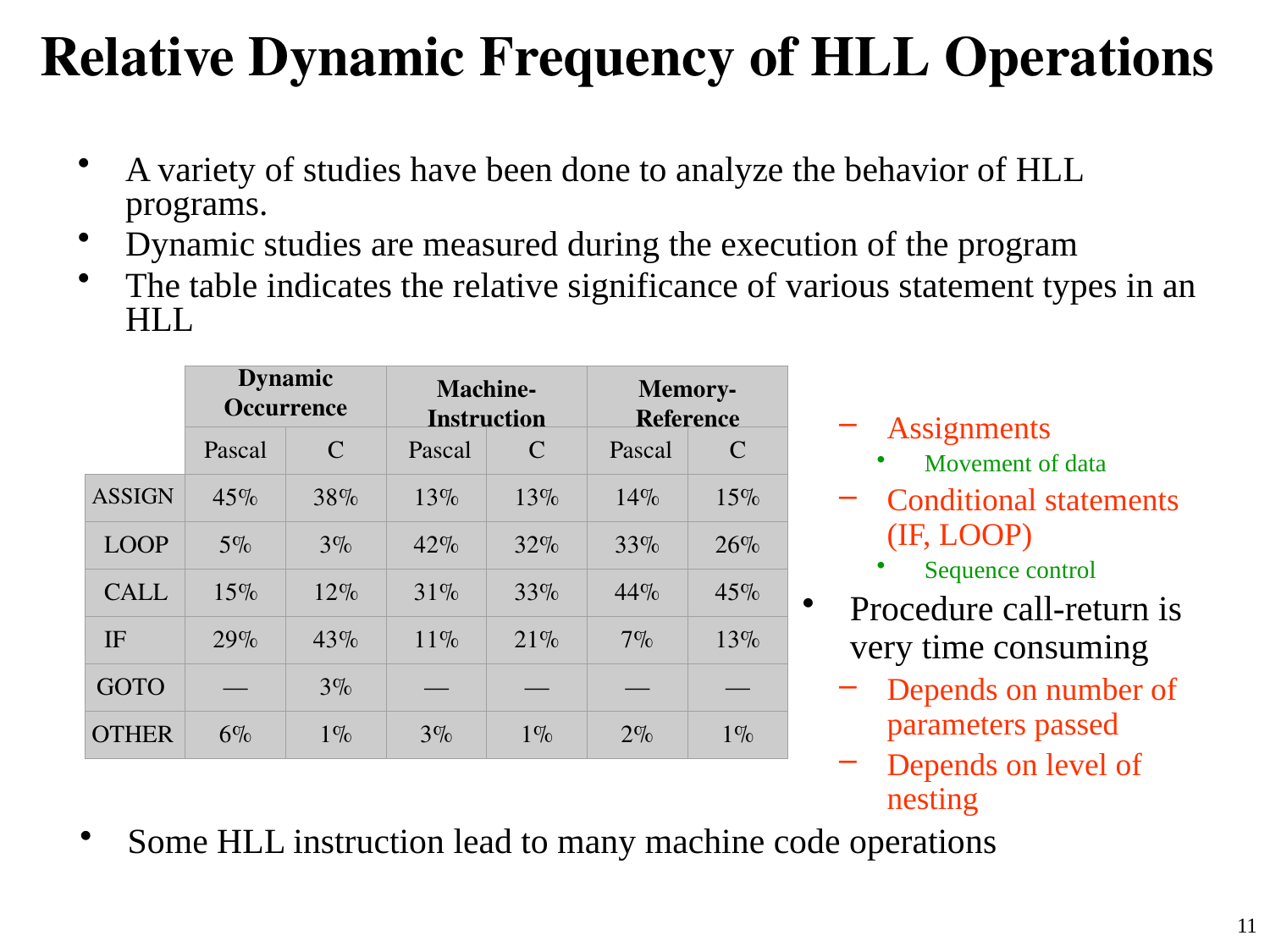

# Relative Dynamic Frequency of HLL Operations
A variety of studies have been done to analyze the behavior of HLL programs.
Dynamic studies are measured during the execution of the program
The table indicates the relative significance of various statement types in an HLL

Assignments
Movement of data
Conditional statements (IF, LOOP)
Sequence control
Procedure call-return is very time consuming
Depends on number of parameters passed
Depends on level of nesting
Some HLL instruction lead to many machine code operations

Dynamic Occurrence

Machine-Instruction Weighted

Memory-Reference Weighted

Pascal

C

Pascal

C

Pascal

C

ASSIGN

45%

38%

13%

13%

14%

15%

LOOP

5%

3%

42%

32%

33%

26%

CALL

15%

12%

31%

33%

44%

45%

IF

29%

43%

11%

21%

7%

13%

GOTO

—

3%

—

—

—

—

OTHER

6%

1%

3%

1%

2%

1%

11